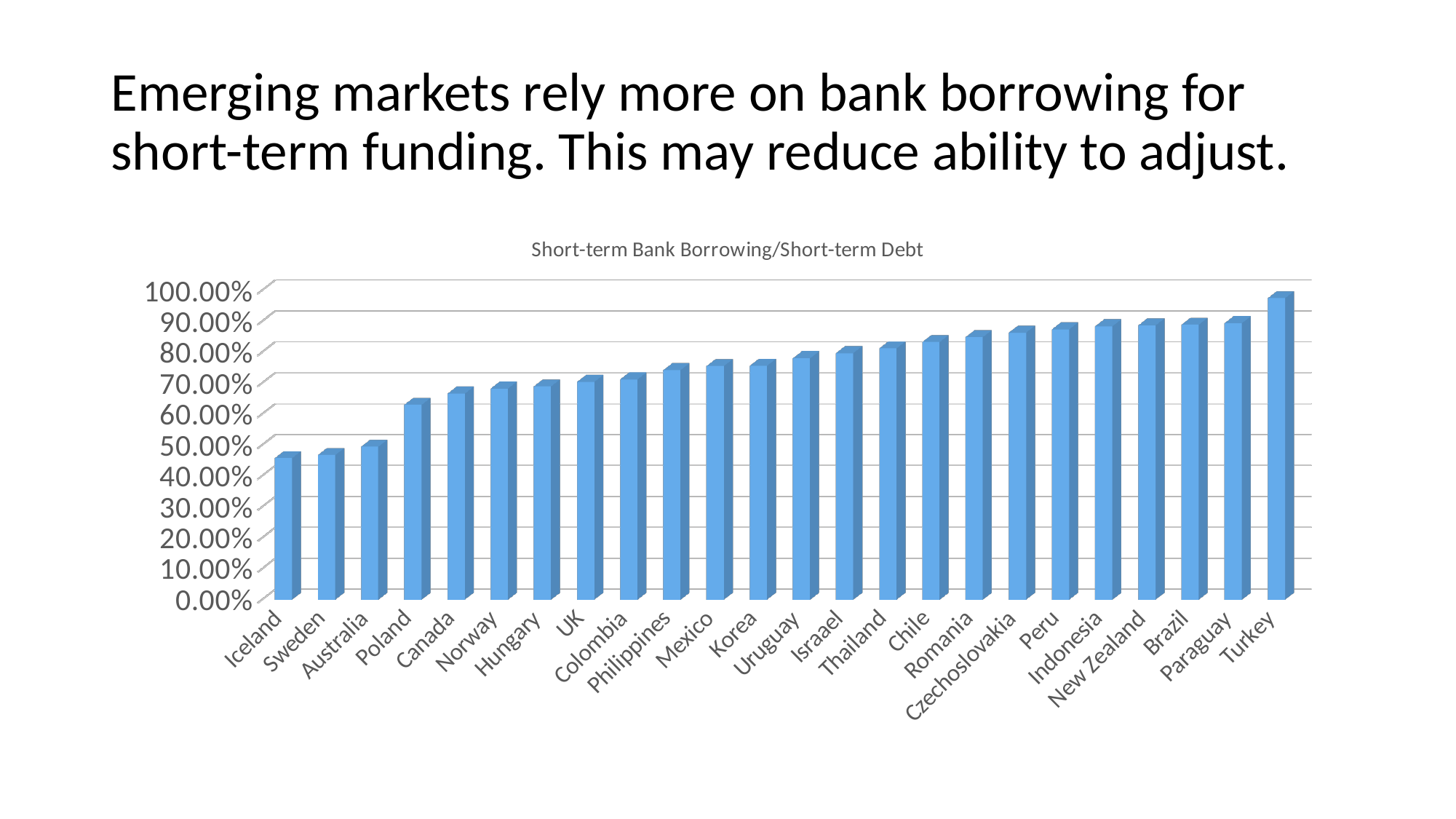

# Emerging markets rely more on bank borrowing for short-term funding. This may reduce ability to adjust.

[unsupported chart]